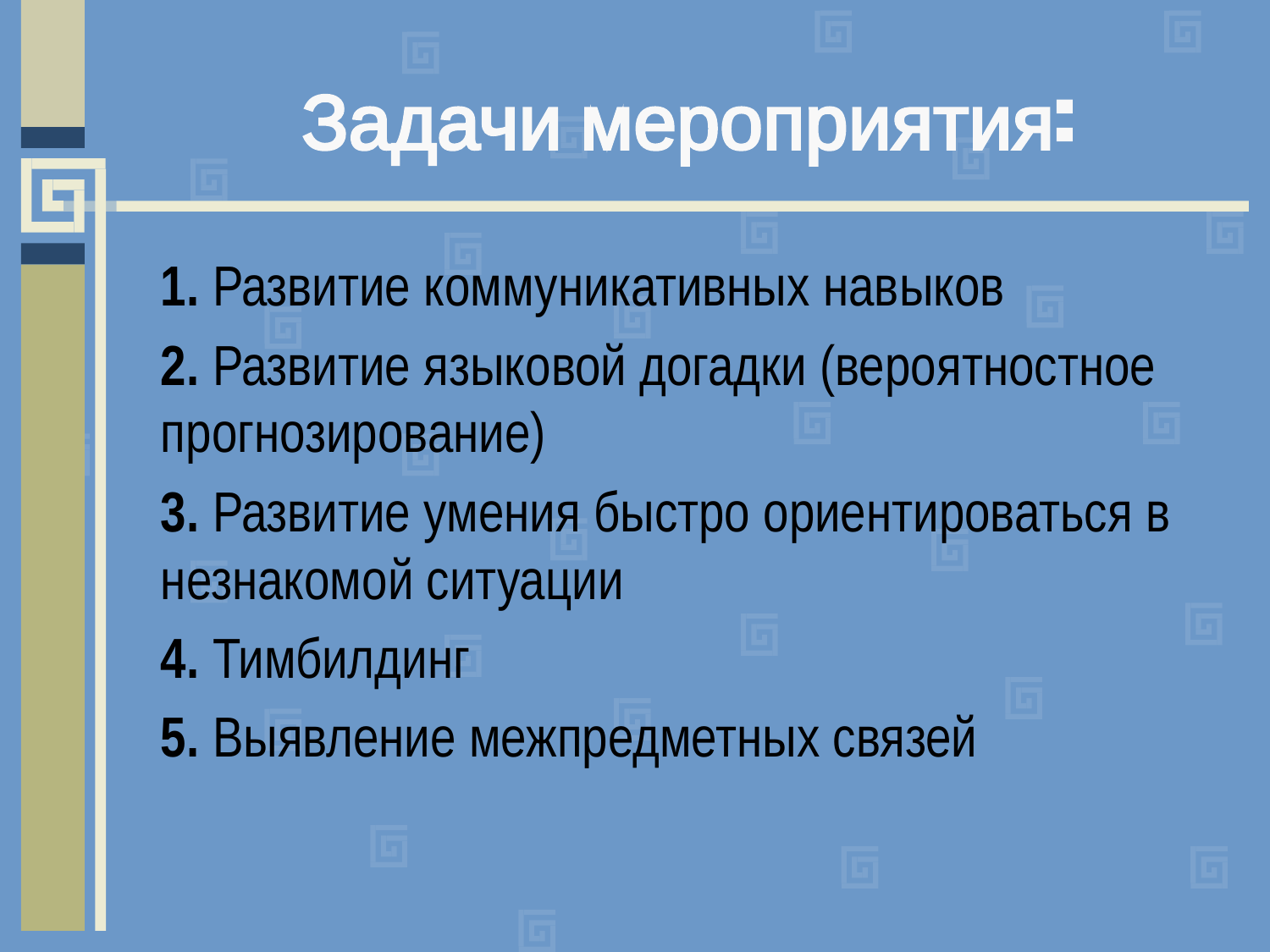

# Задачи мероприятия:
1. Развитие коммуникативных навыков
2. Развитие языковой догадки (вероятностное прогнозирование)
3. Развитие умения быстро ориентироваться в незнакомой ситуации
4. Тимбилдинг
5. Выявление межпредметных связей